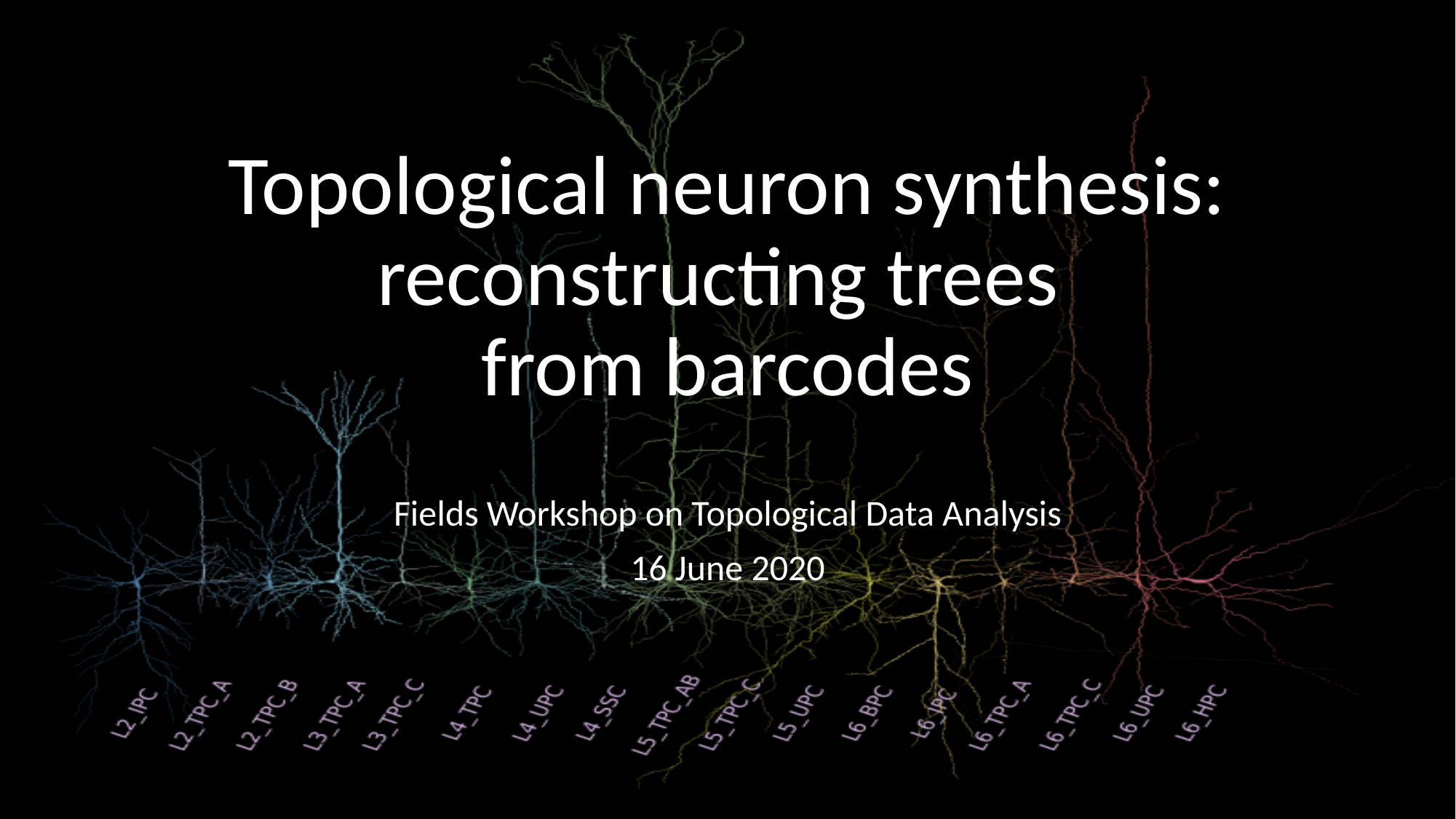

# Topological neuron synthesis: reconstructing trees from barcodes

Fields Workshop on Topological Data Analysis
16 June 2020